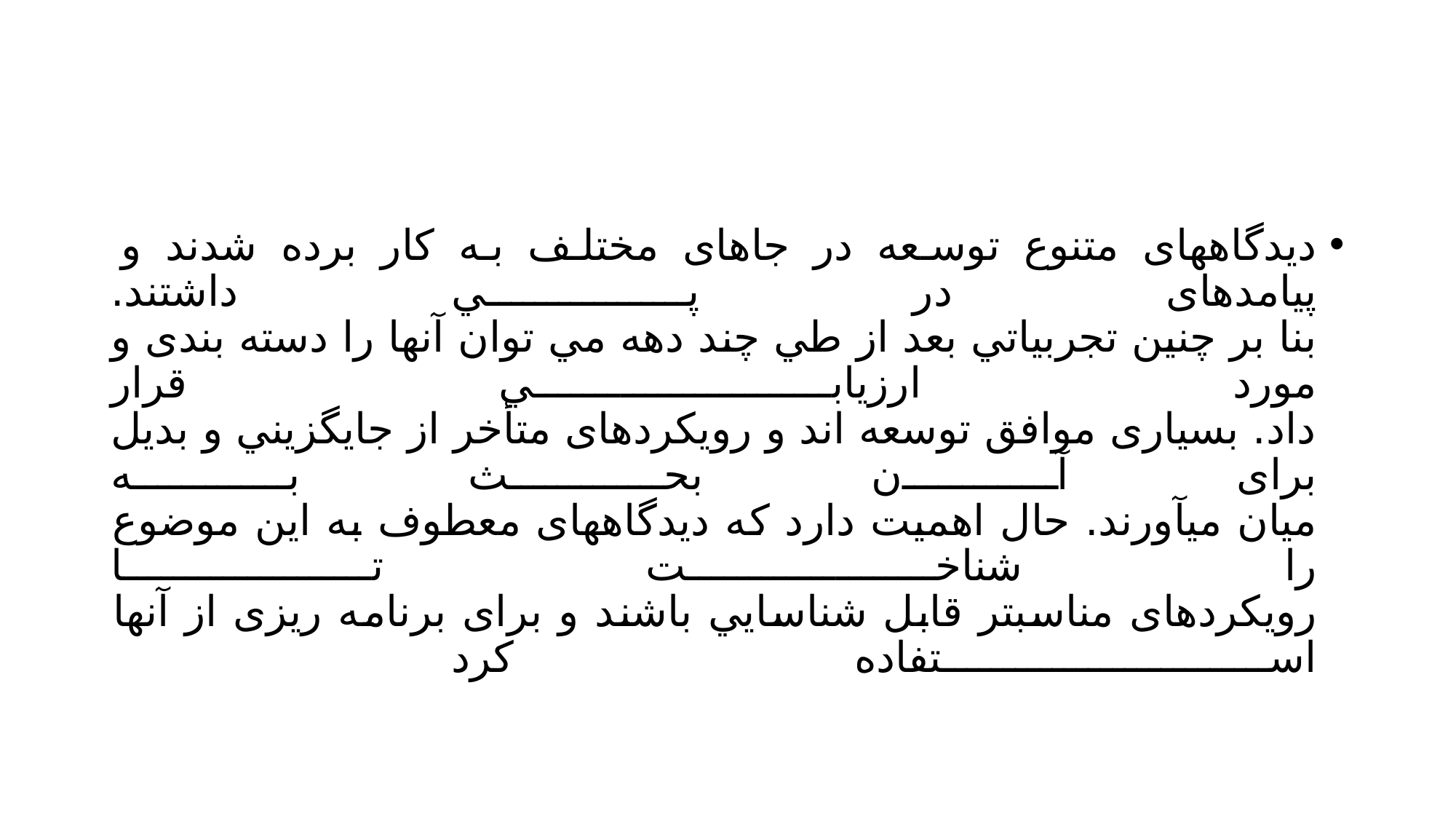

#
دیدگاههای متنوع توسعه در جاهای مختلف به کار برده شدند و پيامدهای در پي داشتند.
بنا بر چنين تجربياتي بعد از طي چند دهه مي توان آنها را دسته بندی و مورد ارزیابي قرار
داد. بسياری موافق توسعه اند و رویکردهای متأخر از جایگزیني و بدیل برای آن بحث به
ميان ميآورند. حال اهميت دارد که دیدگاههای معطوف به این موضوع را شناخت تا
رویکردهای مناسبتر قابل شناسایي باشند و برای برنامه ریزی از آنها استفاده کرد